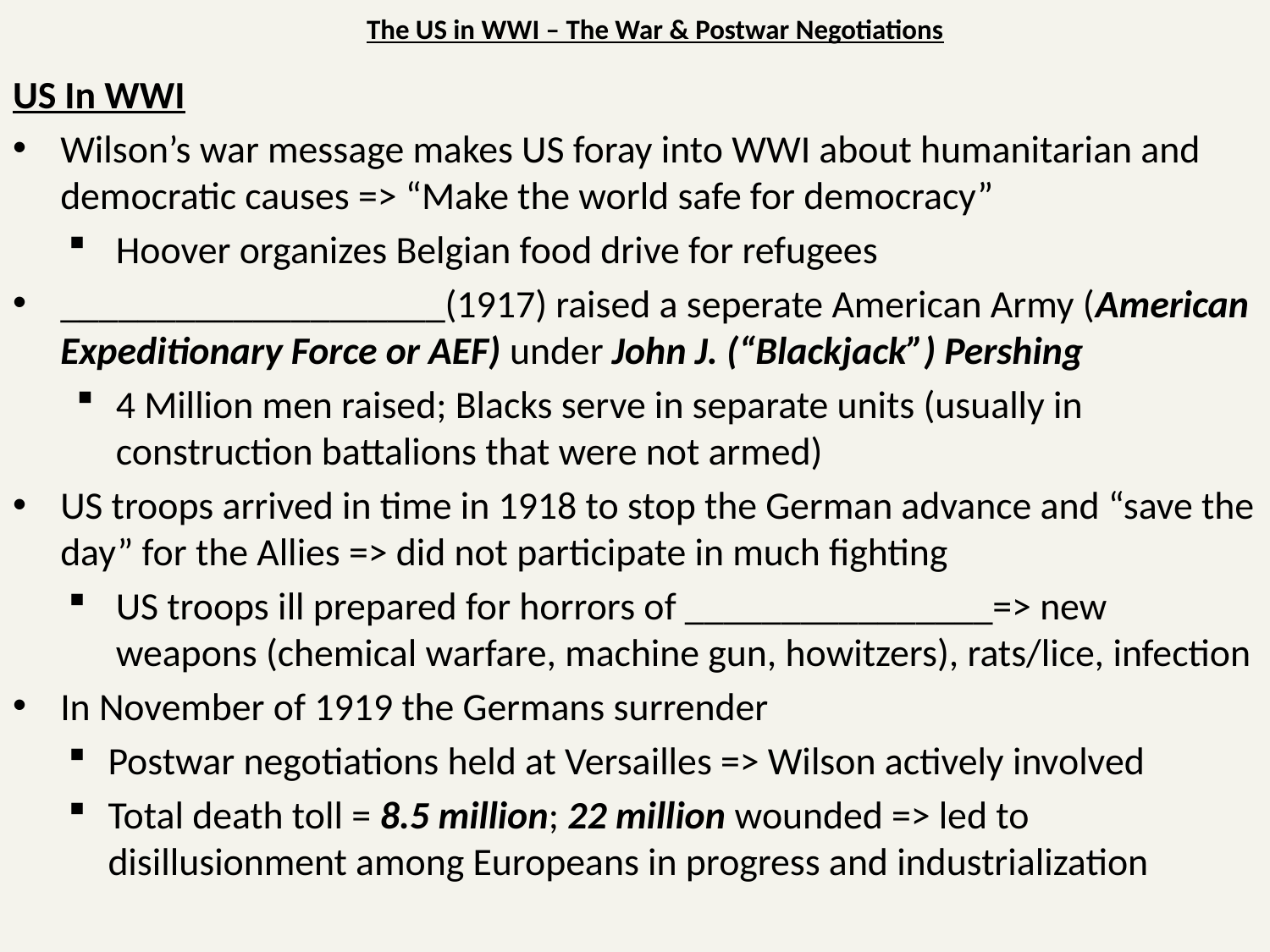

# The US in WWI – The War & Postwar Negotiations
US In WWI
Wilson’s war message makes US foray into WWI about humanitarian and democratic causes => “Make the world safe for democracy”
Hoover organizes Belgian food drive for refugees
____________________(1917) raised a seperate American Army (American Expeditionary Force or AEF) under John J. (“Blackjack”) Pershing
4 Million men raised; Blacks serve in separate units (usually in construction battalions that were not armed)
US troops arrived in time in 1918 to stop the German advance and “save the day” for the Allies => did not participate in much fighting
US troops ill prepared for horrors of ________________=> new weapons (chemical warfare, machine gun, howitzers), rats/lice, infection
In November of 1919 the Germans surrender
Postwar negotiations held at Versailles => Wilson actively involved
Total death toll = 8.5 million; 22 million wounded => led to disillusionment among Europeans in progress and industrialization